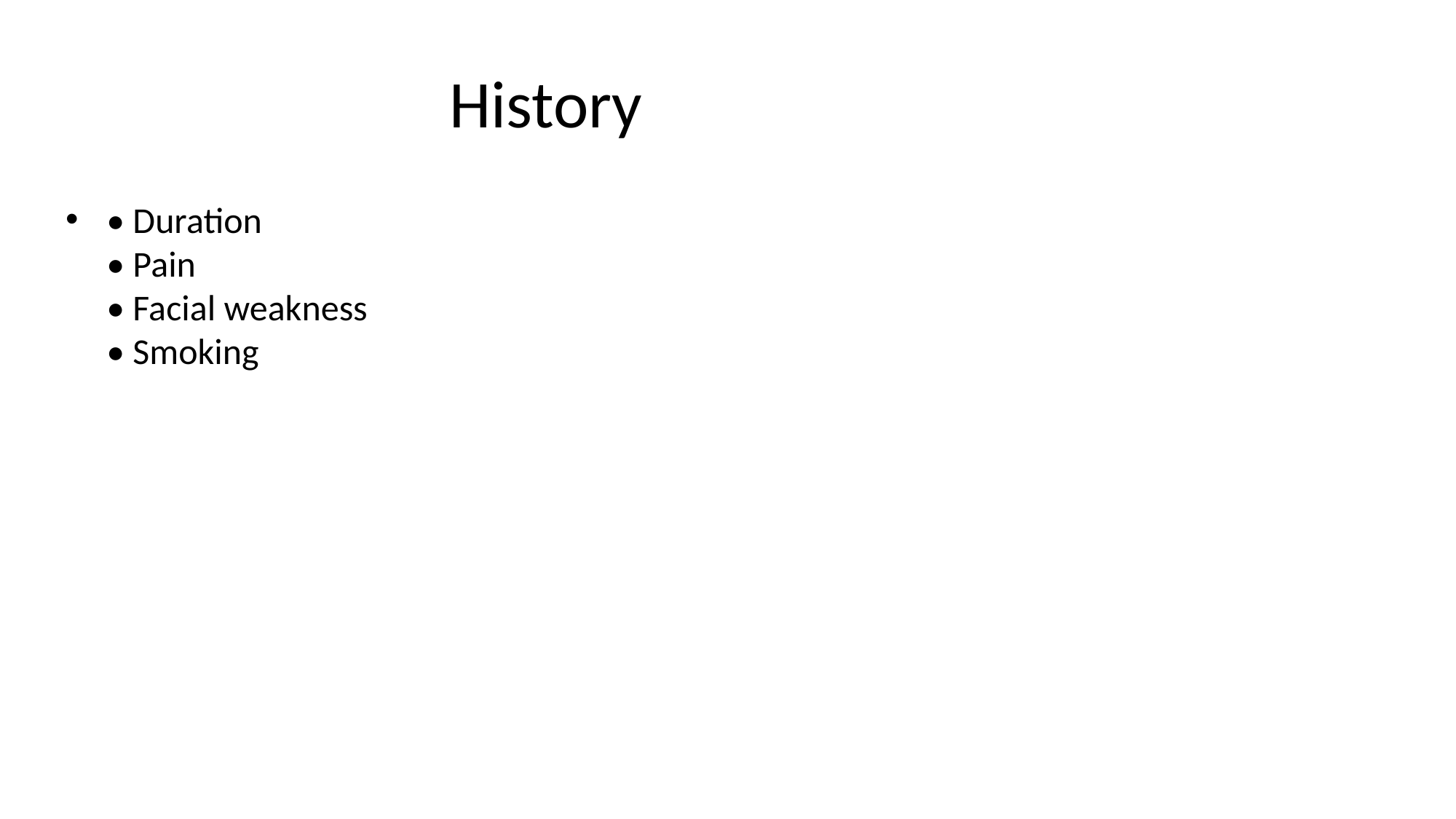

# History
• Duration
• Pain
• Facial weakness
• Smoking